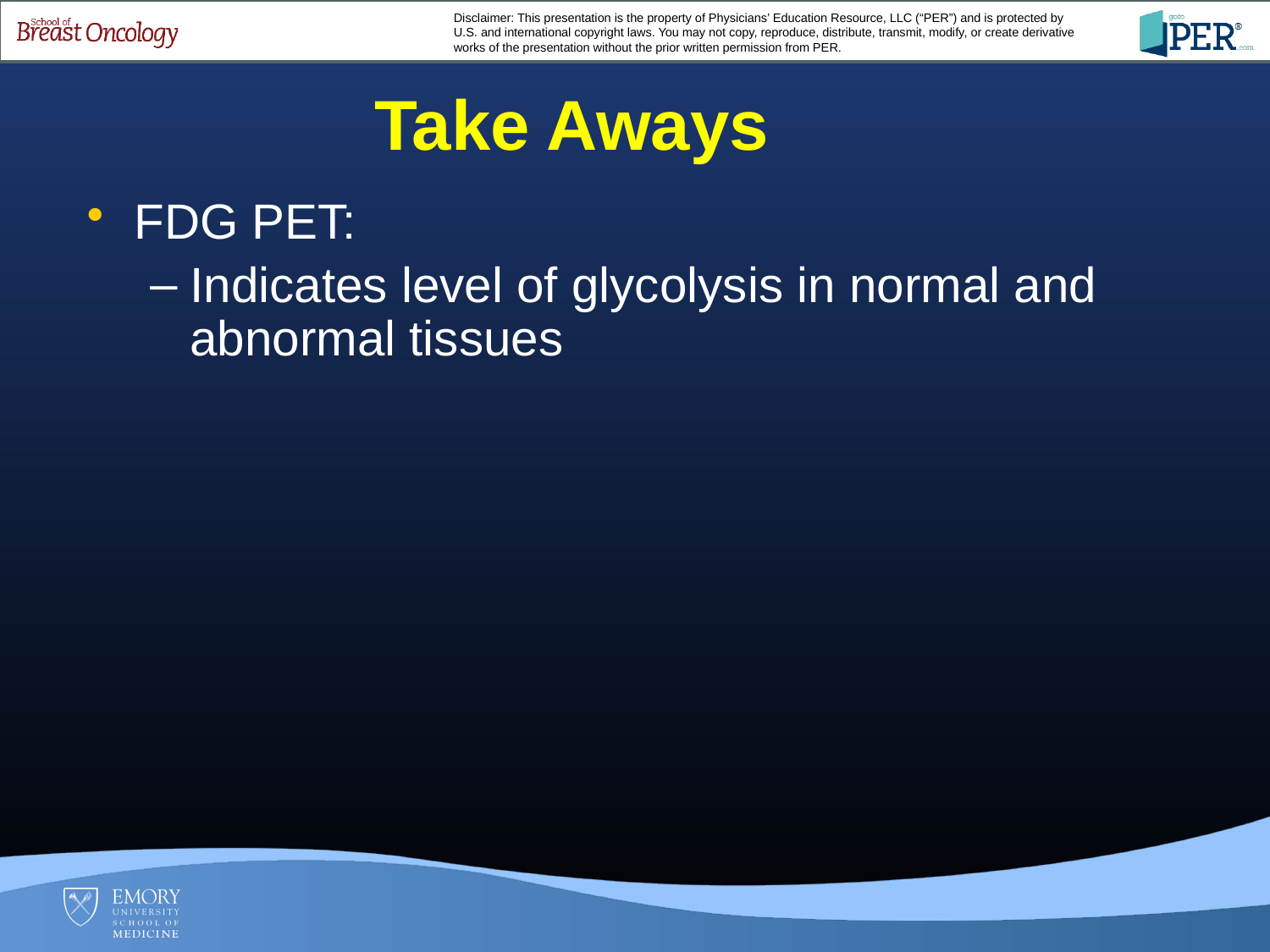

Take Aways
FDG PET:
Indicates level of glycolysis in normal and abnormal tissues